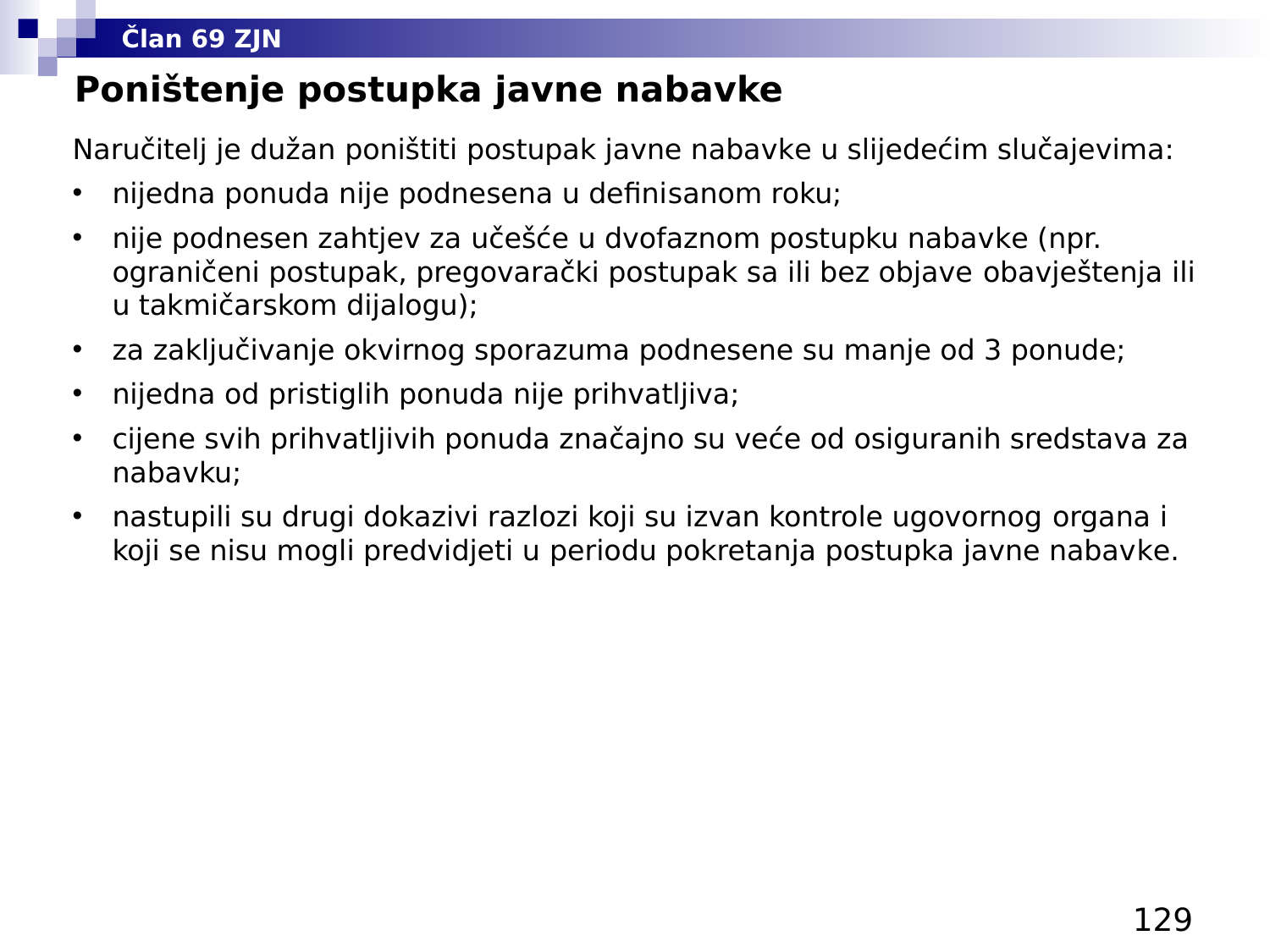

Član 69 ZJN
Poništenje postupka javne nabavke
Naručitelj je dužan poništiti postupak javne nabavke u slijedećim slučajevima:
nijedna ponuda nije podnesena u definisanom roku;
nije podnesen zahtjev za učešće u dvofaznom postupku nabavke (npr. ograničeni postupak, pregovarački postupak sa ili bez objave obavještenja ili u takmičarskom dijalogu);
za zaključivanje okvirnog sporazuma podnesene su manje od 3 ponude;
nijedna od pristiglih ponuda nije prihvatljiva;
cijene svih prihvatljivih ponuda značajno su veće od osiguranih sredstava za nabavku;
nastupili su drugi dokazivi razlozi koji su izvan kontrole ugovornog organa i koji se nisu mogli predvidjeti u periodu pokretanja postupka javne nabavke.